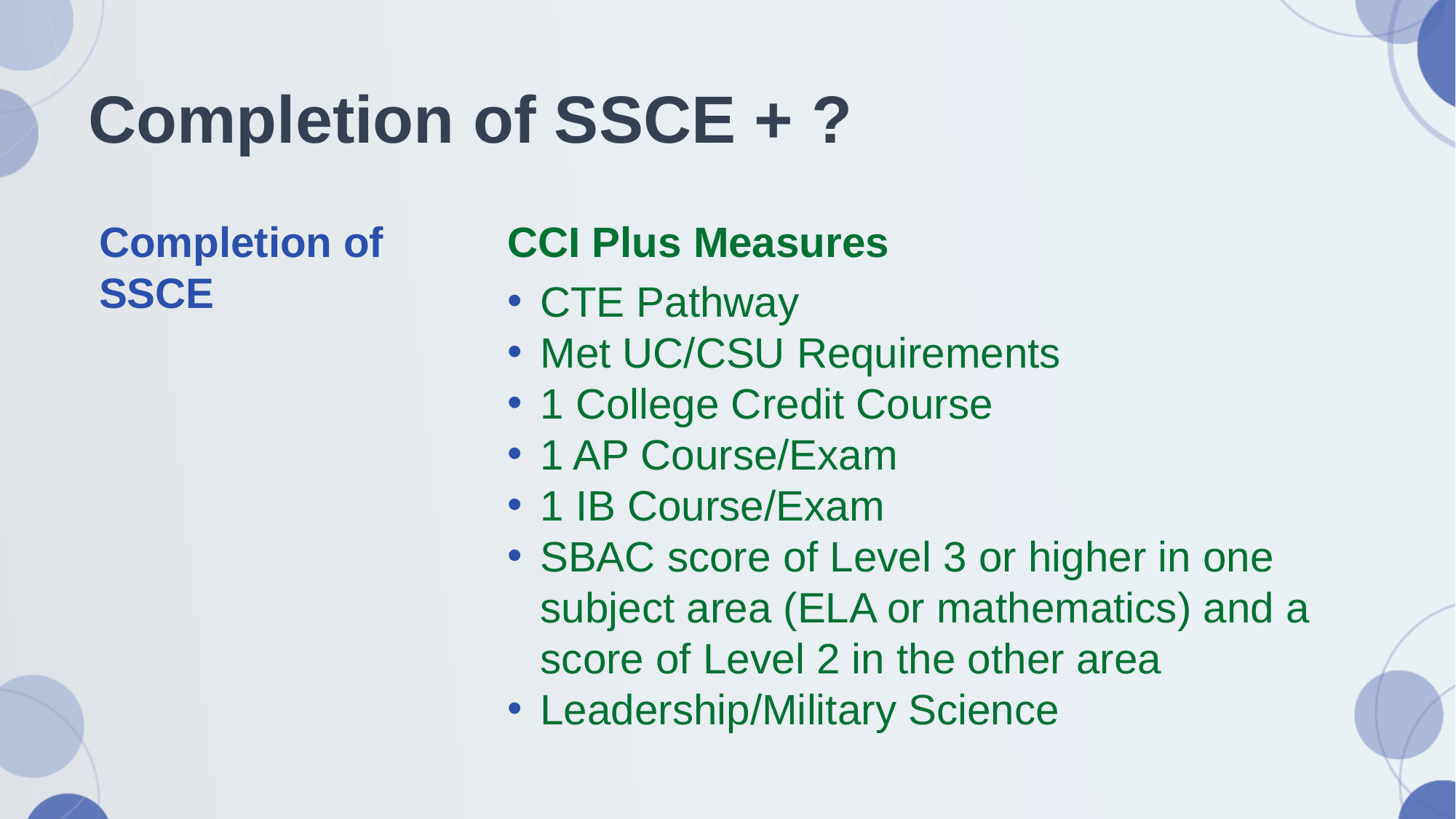

# Completion of SSCE + ?
Completion of SSCE
CCI Plus Measures
CTE Pathway
Met UC/CSU Requirements
1 College Credit Course
1 AP Course/Exam
1 IB Course/Exam
SBAC score of Level 3 or higher in one subject area (ELA or mathematics) and a score of Level 2 in the other area
Leadership/Military Science